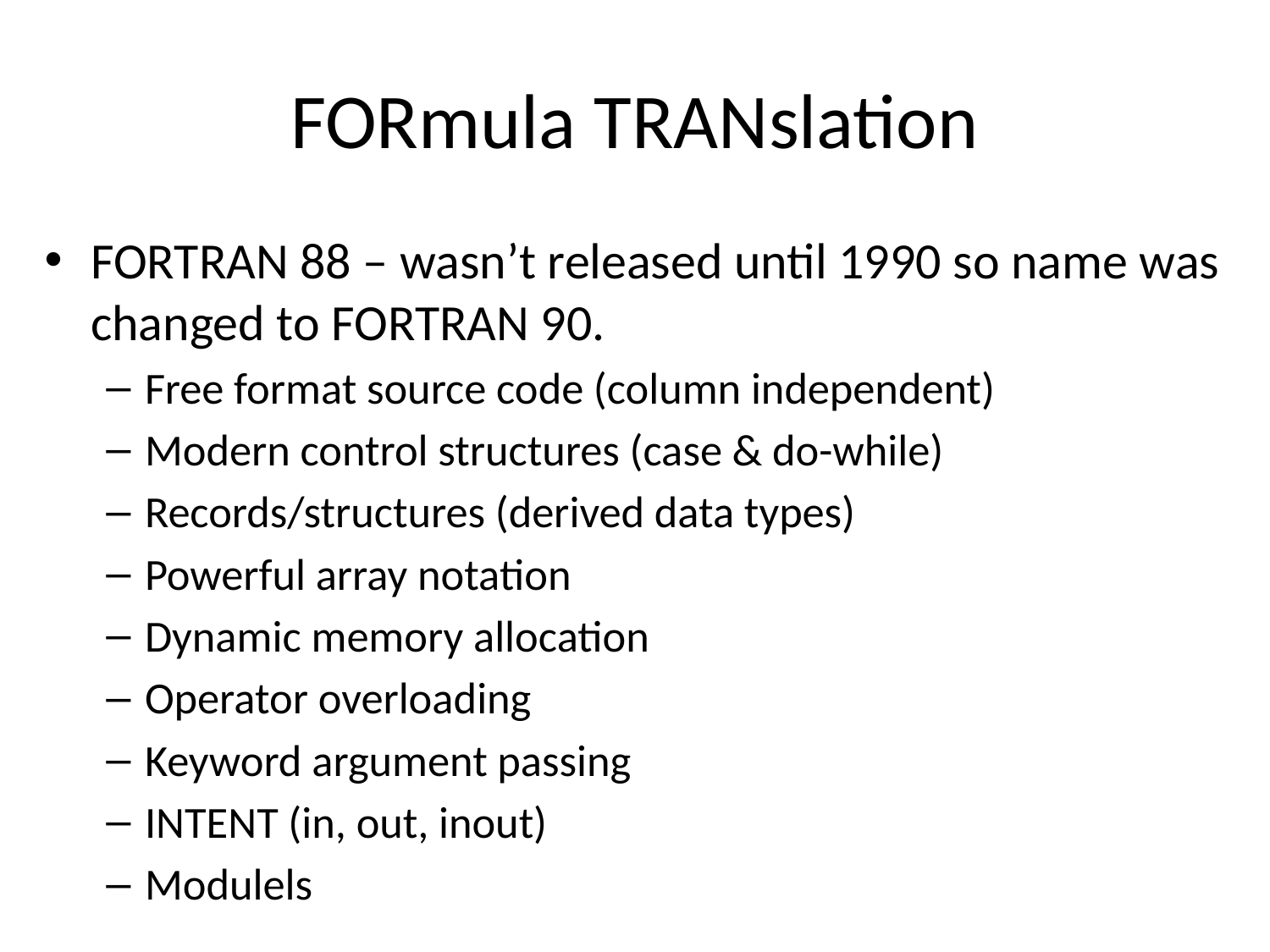

# FORmula TRANslation
FORTRAN 88 – wasn’t released until 1990 so name was changed to FORTRAN 90.
Free format source code (column independent)
Modern control structures (case & do-while)
Records/structures (derived data types)
Powerful array notation
Dynamic memory allocation
Operator overloading
Keyword argument passing
INTENT (in, out, inout)
Modulels